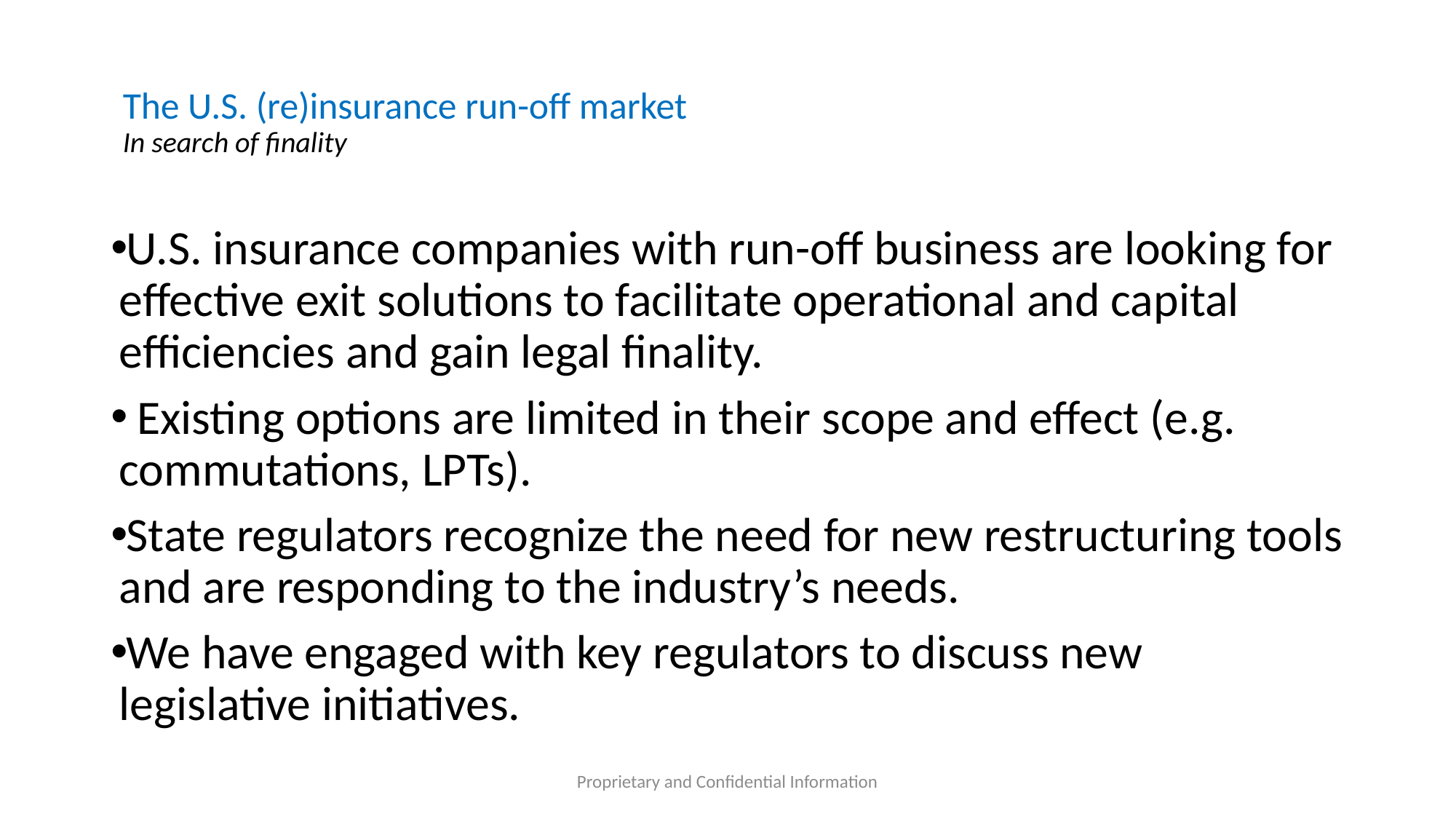

# The U.S. (re)insurance run-off market In search of finality
U.S. insurance companies with run-off business are looking for effective exit solutions to facilitate operational and capital efficiencies and gain legal finality.
 Existing options are limited in their scope and effect (e.g. commutations, LPTs).
State regulators recognize the need for new restructuring tools and are responding to the industry’s needs.
We have engaged with key regulators to discuss new legislative initiatives.

Proprietary and Confidential Information